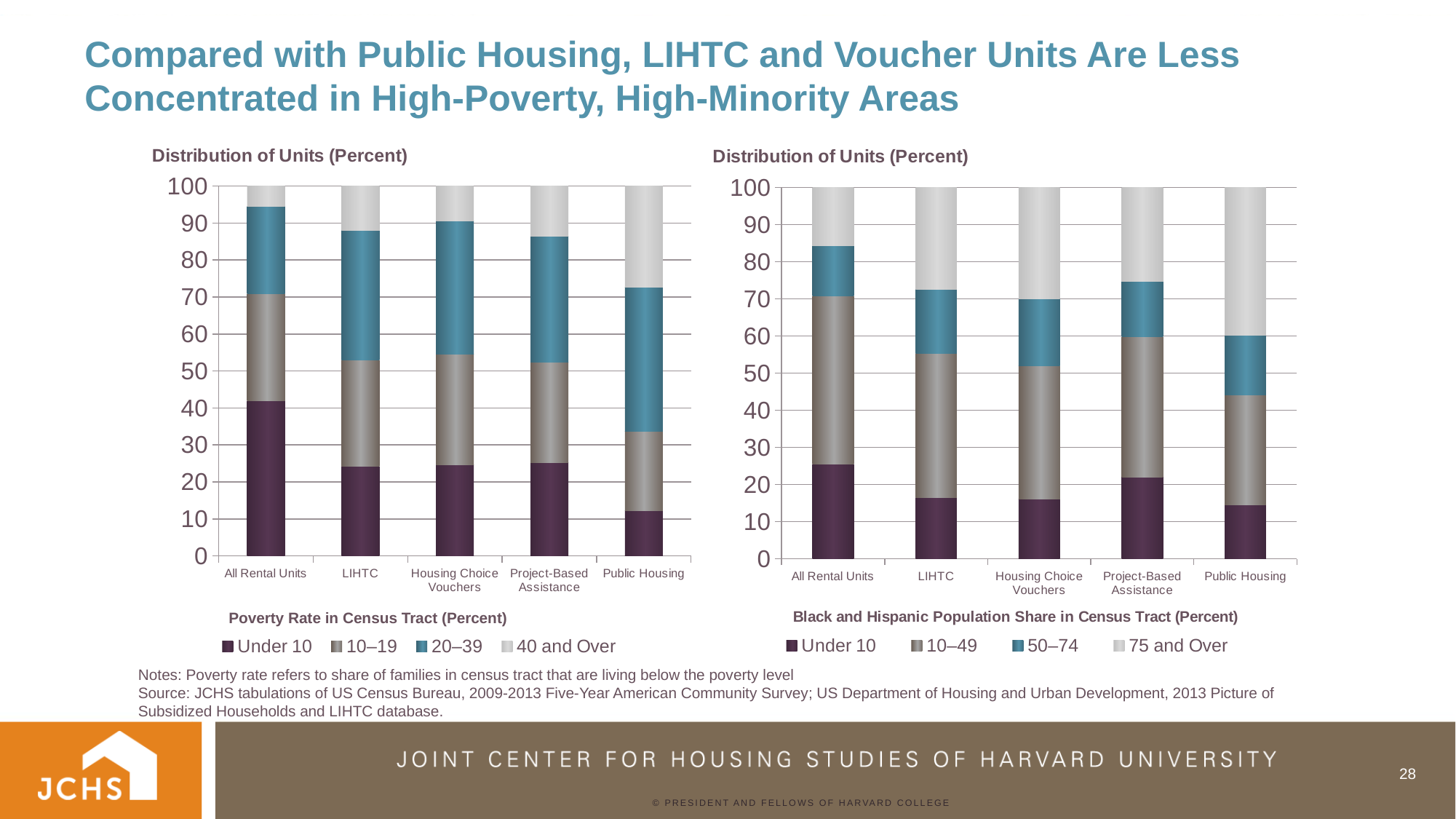

# Compared with Public Housing, LIHTC and Voucher Units Are Less Concentrated in High-Poverty, High-Minority Areas

### Chart: Distribution of Units (Percent)

| Category | Under 10 | 10–49 | 50–74 | 75 and Over |
|---|---|---|---|---|
| All Rental Units | 25.416901126640074 | 45.43357296658415 | 13.44517440790422 | 15.70435149887156 |
| LIHTC | 16.391059820319917 | 38.91437197185499 | 17.222847125849096 | 27.471721081975993 |
| Housing Choice Vouchers | 16.129333881886524 | 35.815354076793184 | 18.051398582579907 | 30.003913458740378 |
| Project-Based Assistance | 22.070237225306848 | 37.66805068130968 | 15.014166782628587 | 25.247618166412522 |
| Public Housing | 14.589731870951713 | 29.622220141522597 | 15.990032418742242 | 39.79801556878345 |

### Chart: Distribution of Units (Percent)

| Category | Under 10 | 10–19 | 20–39 | 40 and Over |
|---|---|---|---|---|
| All Rental Units | 41.95474256102811 | 29.002778600961005 | 23.4601922730547 | 5.582286564956182 |
| LIHTC | 24.253779312682244 | 28.69165950832413 | 35.137673918505925 | 11.916887260487702 |
| Housing Choice Vouchers | 24.692381065181536 | 29.925053646010934 | 35.89673664497785 | 9.485828643829688 |
| Project-Based Assistance | 25.16228076886366 | 27.314026493897487 | 33.87841019128329 | 13.645209684458715 |
| Public Housing | 12.165997598695535 | 21.489053442131883 | 39.07537544412773 | 27.269573515044854 |
Poverty Rate in Census Tract (Percent)
Notes: Poverty rate refers to share of families in census tract that are living below the poverty level
Source: JCHS tabulations of US Census Bureau, 2009-2013 Five-Year American Community Survey; US Department of Housing and Urban Development, 2013 Picture of Subsidized Households and LIHTC database.

28